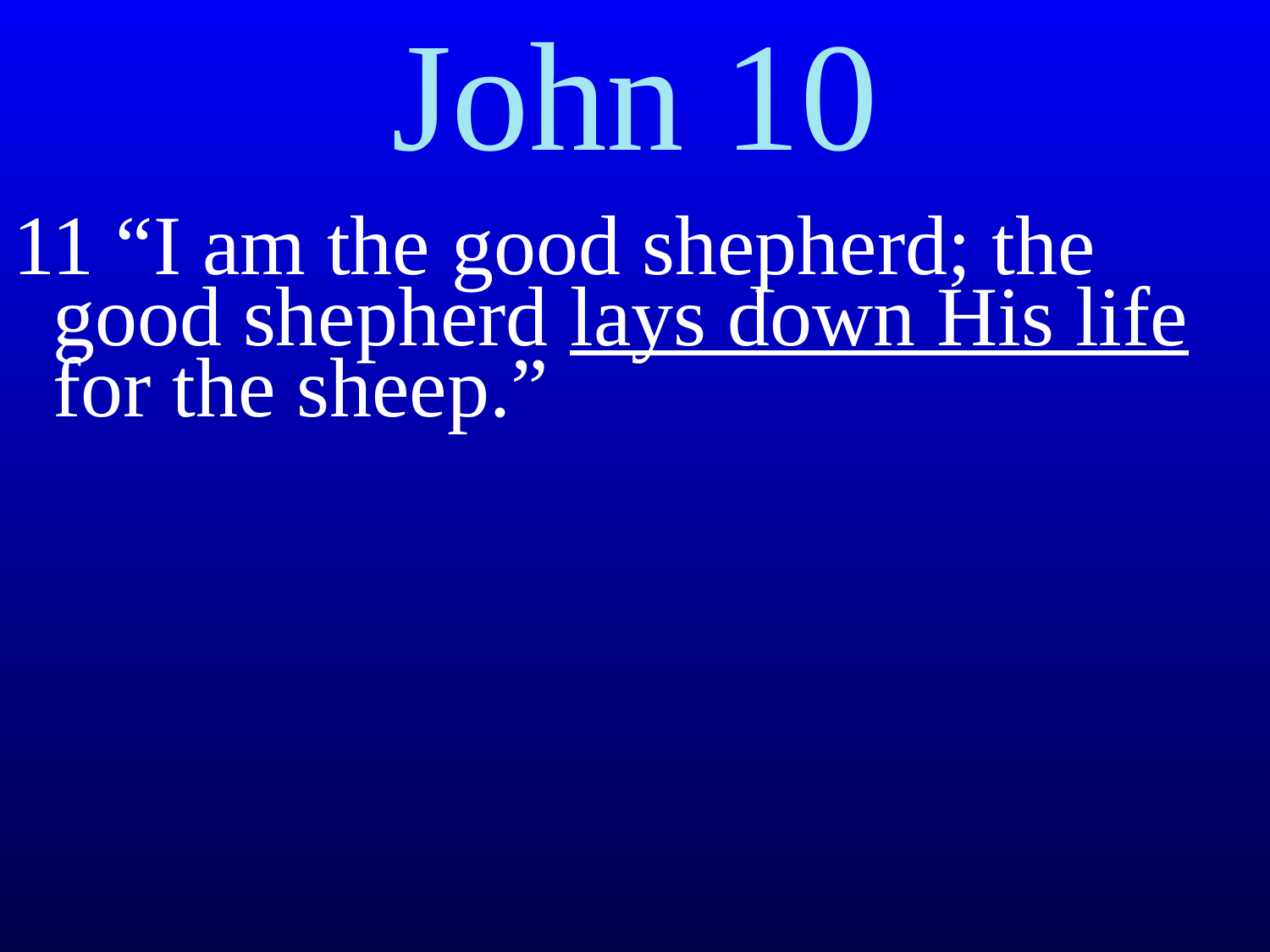

# John 10
11 “I am the good shepherd; the good shepherd lays down His life for the sheep.”